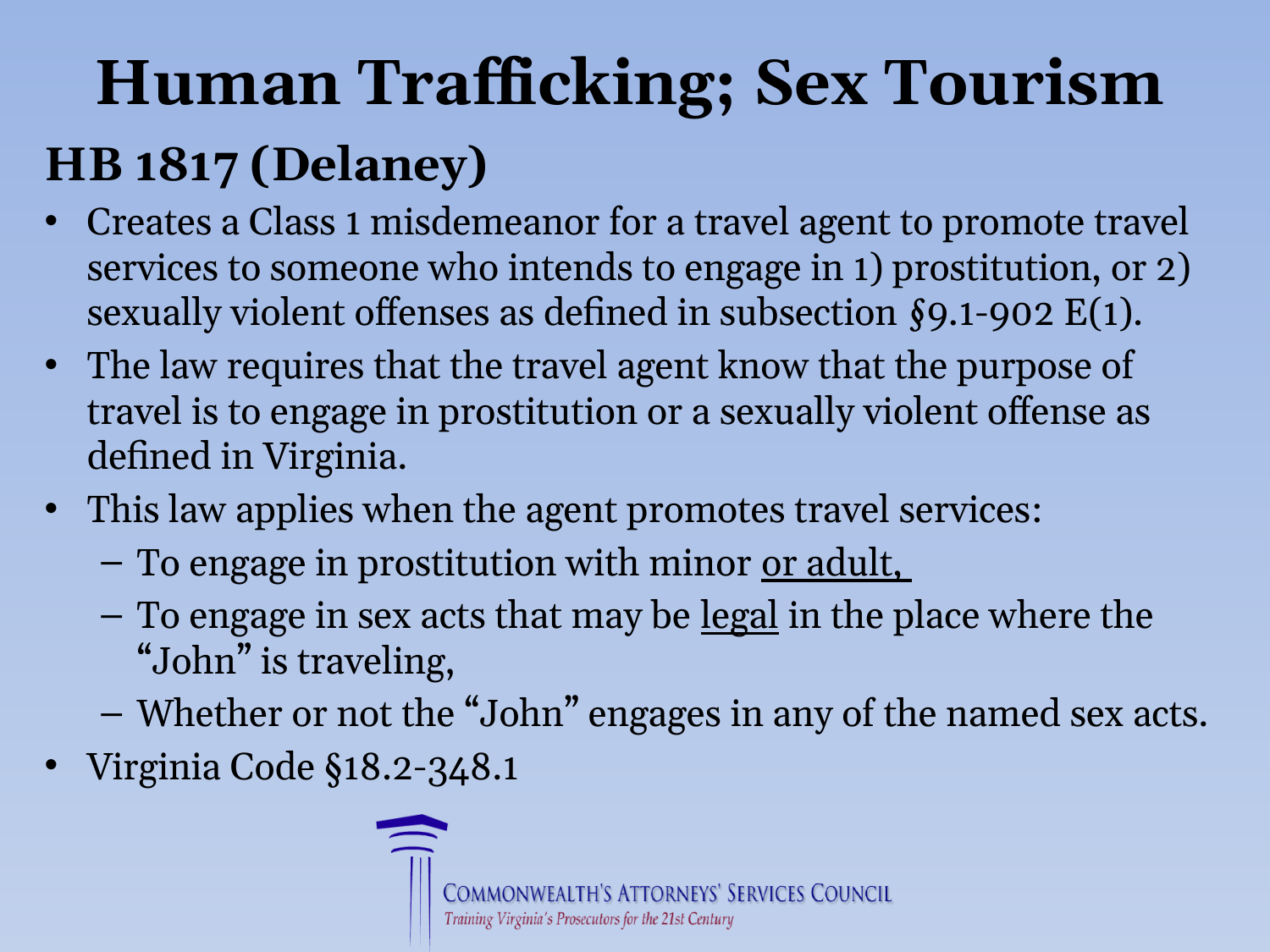

# Human Trafficking; Sex Tourism
HB 1817 (Delaney)
Creates a Class 1 misdemeanor for a travel agent to promote travel services to someone who intends to engage in 1) prostitution, or 2) sexually violent offenses as defined in subsection §9.1-902 E(1).
The law requires that the travel agent know that the purpose of travel is to engage in prostitution or a sexually violent offense as defined in Virginia.
This law applies when the agent promotes travel services:
To engage in prostitution with minor or adult,
To engage in sex acts that may be legal in the place where the “John” is traveling,
Whether or not the “John” engages in any of the named sex acts.
Virginia Code §18.2-348.1